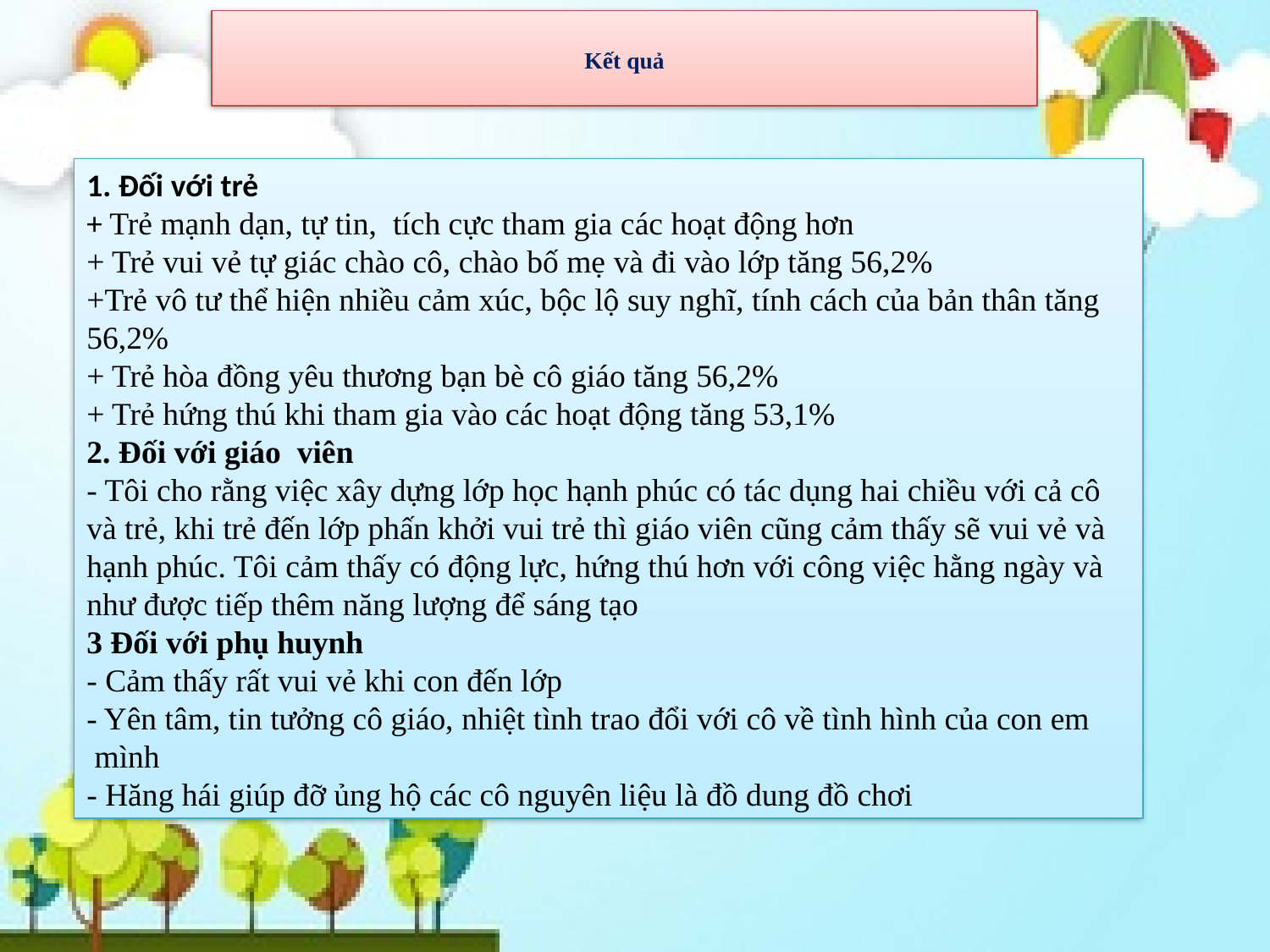

# Kết quả
1. Đối với trẻ
+ Trẻ mạnh dạn, tự tin,  tích cực tham gia các hoạt động hơn
+ Trẻ vui vẻ tự giác chào cô, chào bố mẹ và đi vào lớp tăng 56,2%
+Trẻ vô tư thể hiện nhiều cảm xúc, bộc lộ suy nghĩ, tính cách của bản thân tăng 56,2%
+ Trẻ hòa đồng yêu thương bạn bè cô giáo tăng 56,2%
+ Trẻ hứng thú khi tham gia vào các hoạt động tăng 53,1%
2. Đối với giáo  viên
- Tôi cho rằng việc xây dựng lớp học hạnh phúc có tác dụng hai chiều với cả cô và trẻ, khi trẻ đến lớp phấn khởi vui trẻ thì giáo viên cũng cảm thấy sẽ vui vẻ và hạnh phúc. Tôi cảm thấy có động lực, hứng thú hơn với công việc hằng ngày và như được tiếp thêm năng lượng để sáng tạo
3 Đối với phụ huynh
- Cảm thấy rất vui vẻ khi con đến lớp
- Yên tâm, tin tưởng cô giáo, nhiệt tình trao đổi với cô về tình hình của con em
 mình
- Hăng hái giúp đỡ ủng hộ các cô nguyên liệu là đồ dung đồ chơi